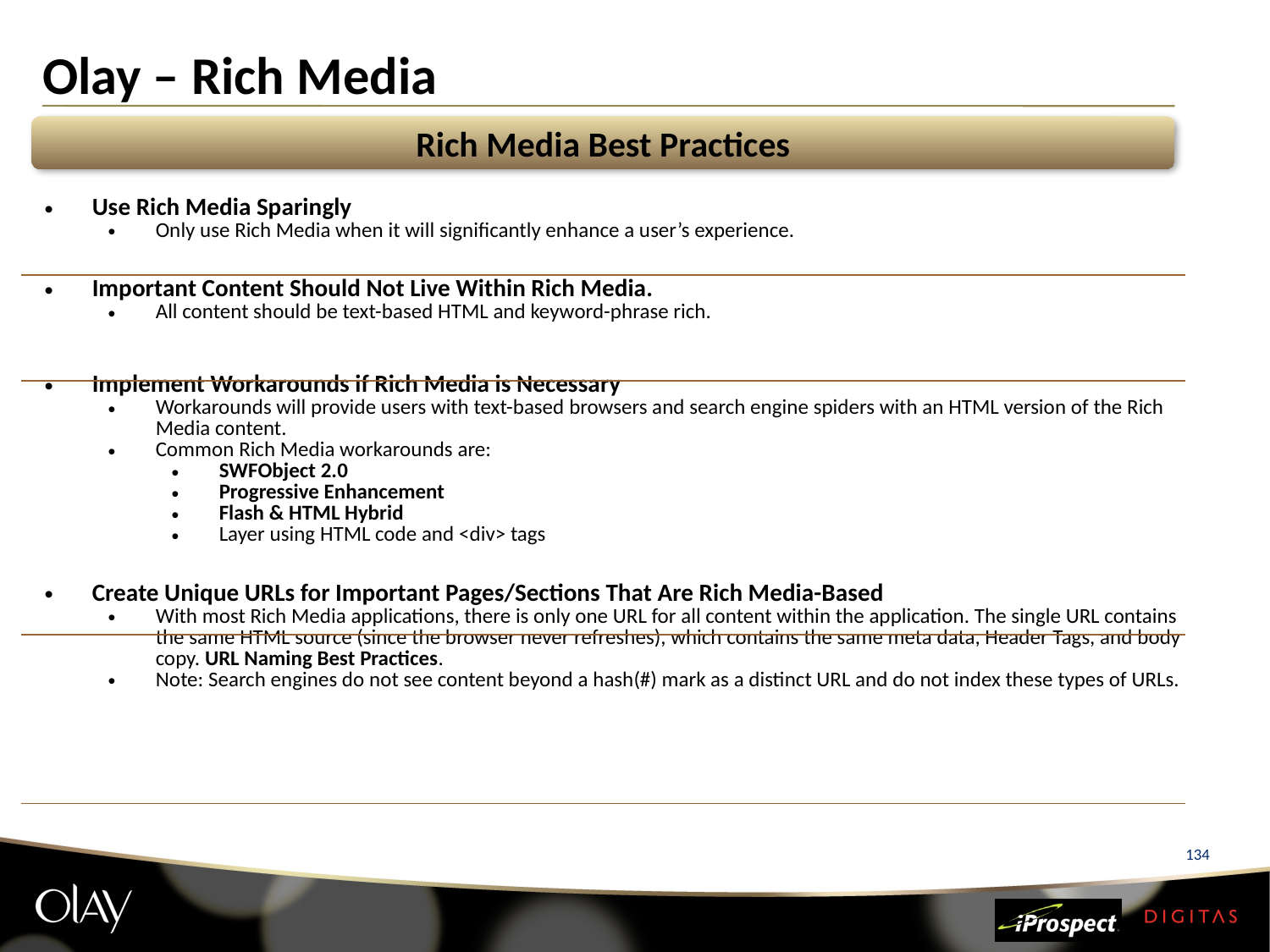

# Olay – Rich Media
Rich Media Best Practices
| Use Rich Media Sparingly Only use Rich Media when it will significantly enhance a user’s experience. Important Content Should Not Live Within Rich Media. All content should be text-based HTML and keyword-phrase rich. Implement Workarounds if Rich Media is Necessary Workarounds will provide users with text-based browsers and search engine spiders with an HTML version of the Rich Media content. Common Rich Media workarounds are: SWFObject 2.0 Progressive Enhancement Flash & HTML Hybrid Layer using HTML code and <div> tags Create Unique URLs for Important Pages/Sections That Are Rich Media-Based With most Rich Media applications, there is only one URL for all content within the application. The single URL contains the same HTML source (since the browser never refreshes), which contains the same meta data, Header Tags, and body copy. URL Naming Best Practices. Note: Search engines do not see content beyond a hash(#) mark as a distinct URL and do not index these types of URLs. |  |
| --- | --- |
|  |  |
|  |  |
|  |  |
134